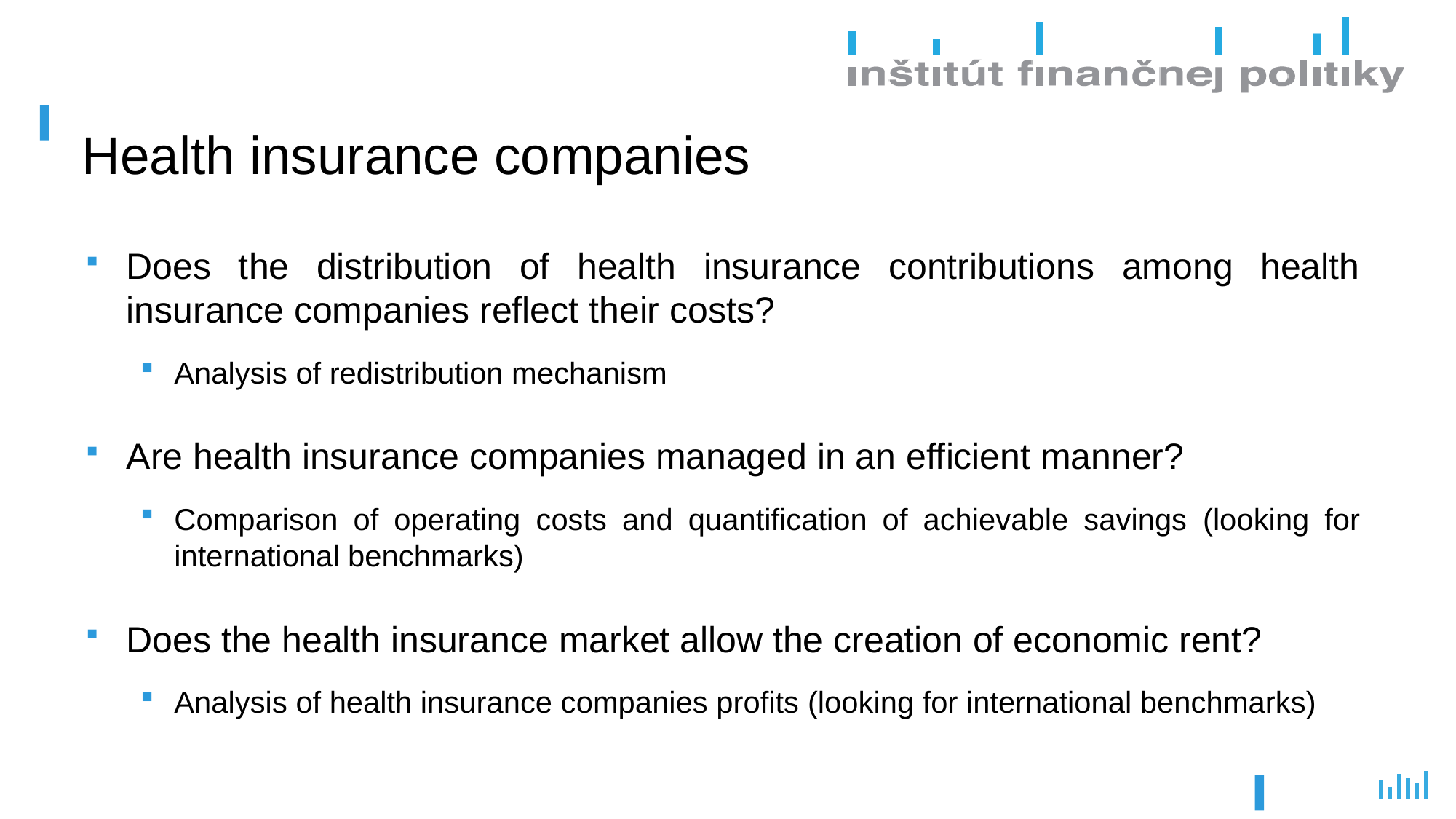

# Health insurance companies
Does the distribution of health insurance contributions among health insurance companies reflect their costs?

Analysis of redistribution mechanism

Are health insurance companies managed in an efficient manner?

Comparison of operating costs and quantification of achievable savings (looking for international benchmarks)

Does the health insurance market allow the creation of economic rent?

Analysis of health insurance companies profits (looking for international benchmarks)